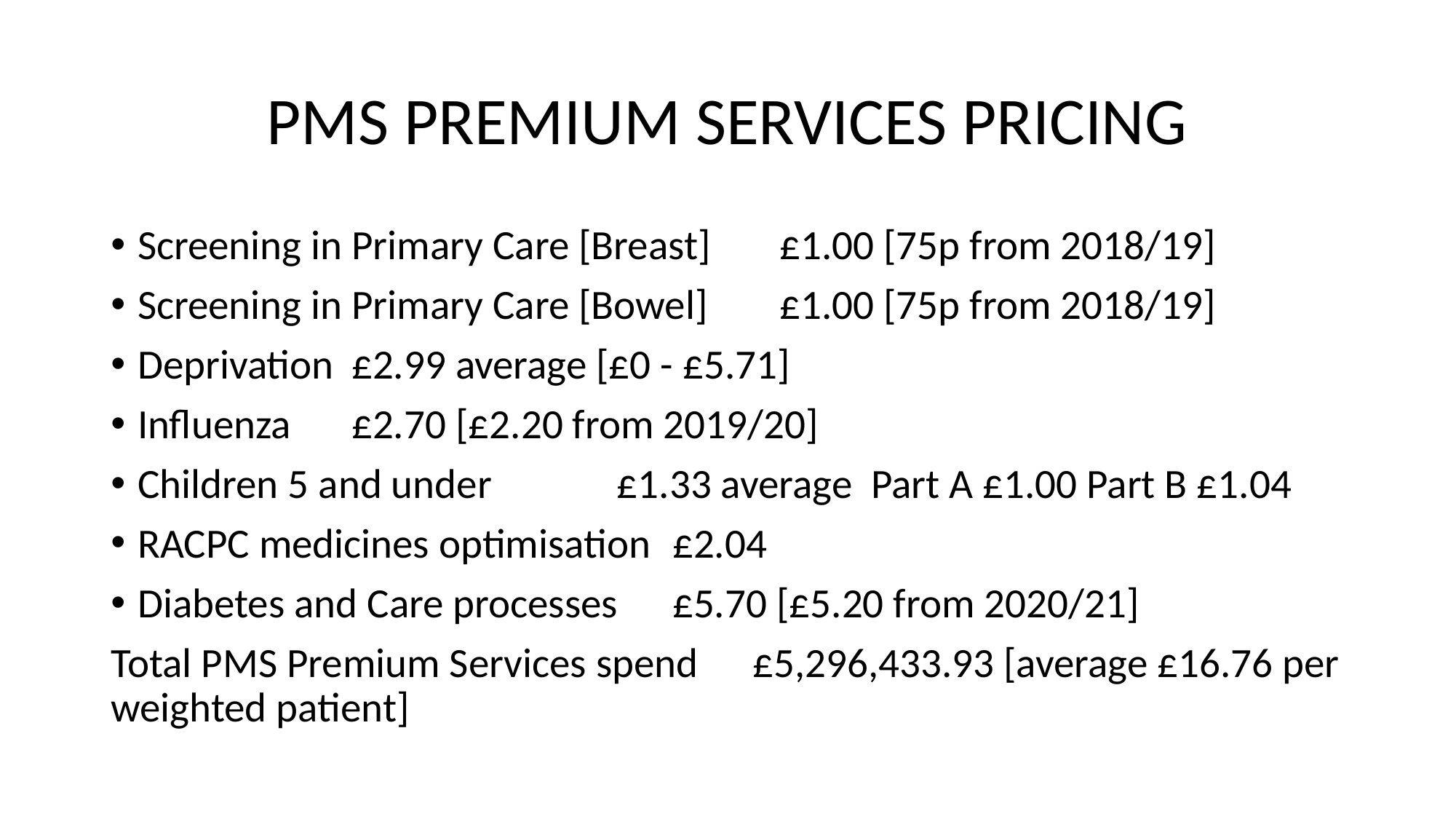

# PMS PREMIUM SERVICES PRICING
Screening in Primary Care [Breast]	£1.00 [75p from 2018/19]
Screening in Primary Care [Bowel]	£1.00 [75p from 2018/19]
Deprivation				£2.99 average [£0 - £5.71]
Influenza					£2.70 [£2.20 from 2019/20]
Children 5 and under             £1.33 average  Part A £1.00 Part B £1.04
RACPC medicines optimisation	£2.04
Diabetes and Care processes		£5.70 [£5.20 from 2020/21]
Total PMS Premium Services spend	£5,296,433.93 [average £16.76 per weighted patient]